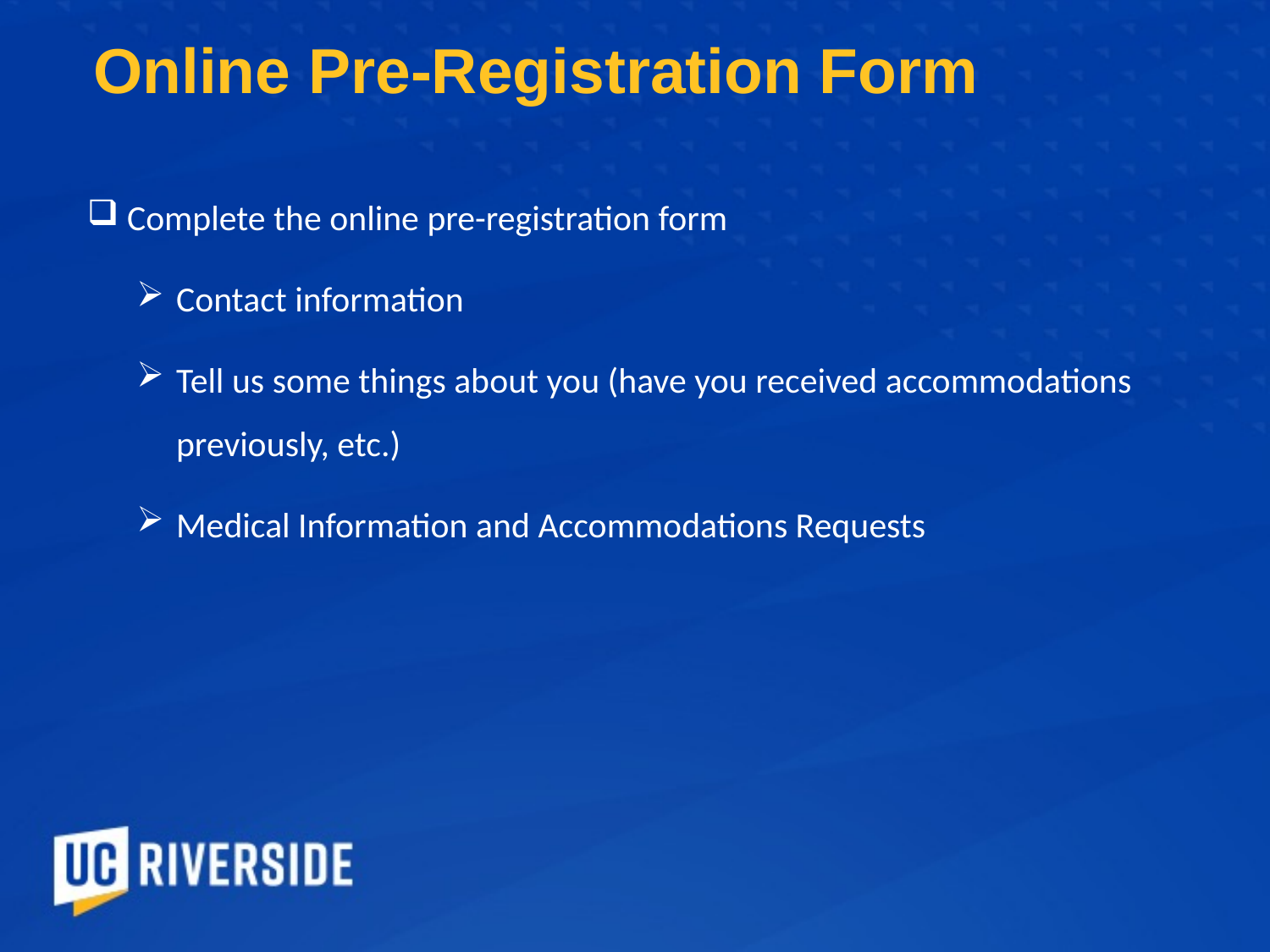

# Online Pre-Registration Form
Complete the online pre-registration form
Contact information
Tell us some things about you (have you received accommodations
previously, etc.)
Medical Information and Accommodations Requests